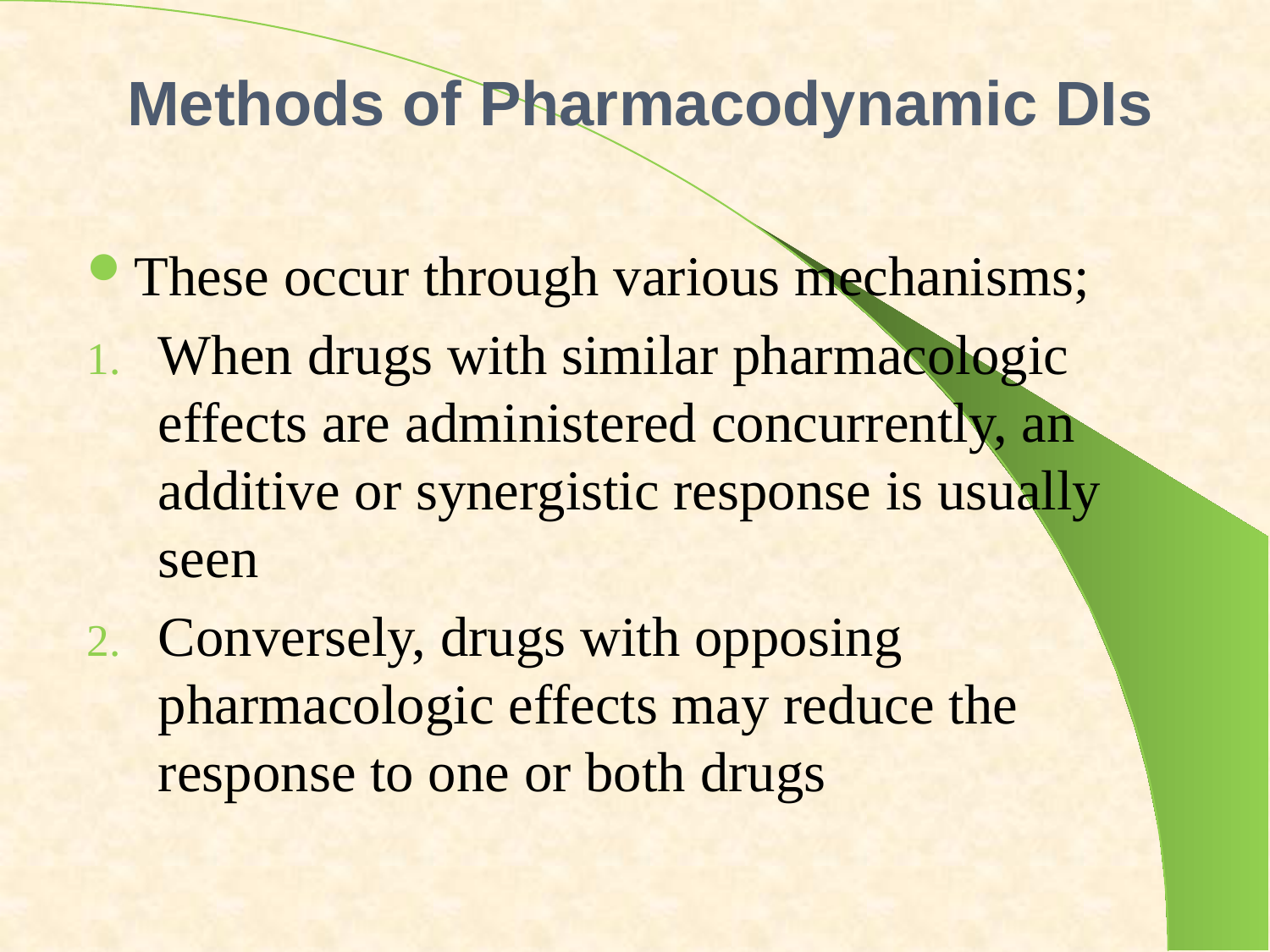

# Methods of Pharmacodynamic DIs
These occur through various mechanisms;
When drugs with similar pharmacologic effects are administered concurrently, an additive or synergistic response is usually seen
Conversely, drugs with opposing pharmacologic effects may reduce the response to one or both drugs